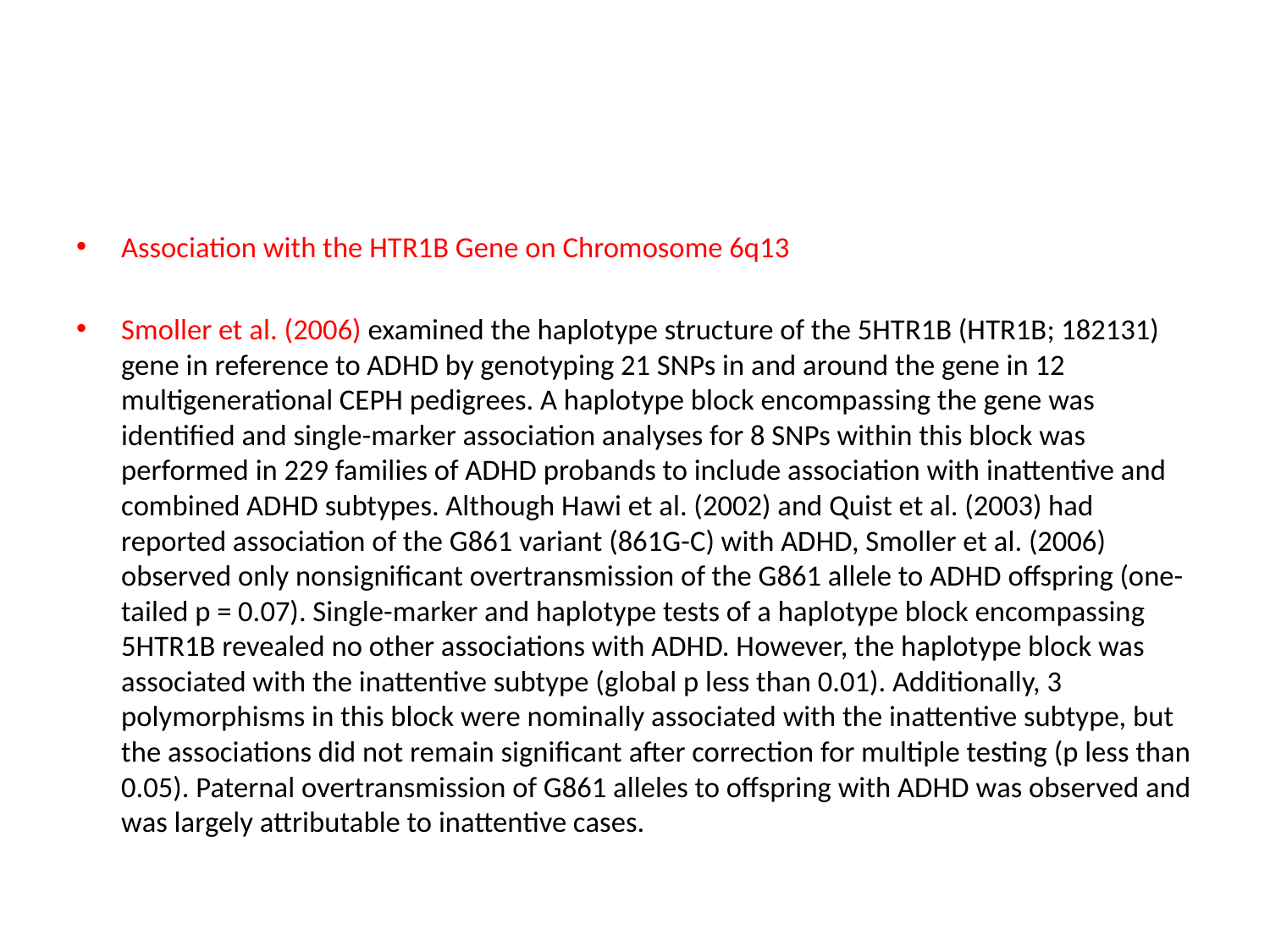

Association with the HTR1B Gene on Chromosome 6q13

Smoller et al. (2006) examined the haplotype structure of the 5HTR1B (HTR1B; 182131) gene in reference to ADHD by genotyping 21 SNPs in and around the gene in 12 multigenerational CEPH pedigrees. A haplotype block encompassing the gene was identified and single-marker association analyses for 8 SNPs within this block was performed in 229 families of ADHD probands to include association with inattentive and combined ADHD subtypes. Although Hawi et al. (2002) and Quist et al. (2003) had reported association of the G861 variant (861G-C) with ADHD, Smoller et al. (2006) observed only nonsignificant overtransmission of the G861 allele to ADHD offspring (one-tailed p = 0.07). Single-marker and haplotype tests of a haplotype block encompassing 5HTR1B revealed no other associations with ADHD. However, the haplotype block was associated with the inattentive subtype (global p less than 0.01). Additionally, 3 polymorphisms in this block were nominally associated with the inattentive subtype, but the associations did not remain significant after correction for multiple testing (p less than 0.05). Paternal overtransmission of G861 alleles to offspring with ADHD was observed and was largely attributable to inattentive cases.